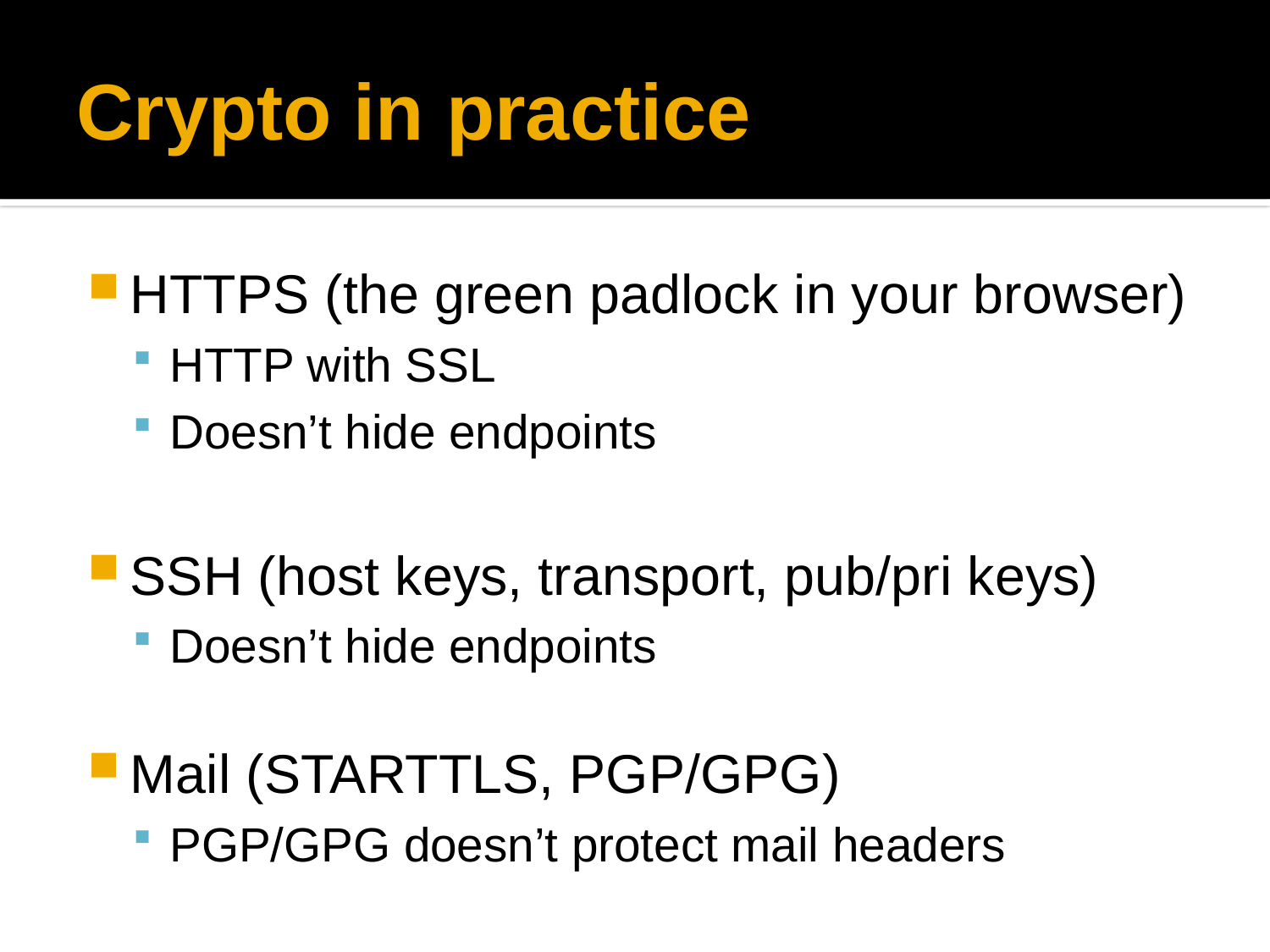

# Crypto in practice
HTTPS (the green padlock in your browser)
HTTP with SSL
Doesn’t hide endpoints

SSH (host keys, transport, pub/pri keys)
Doesn’t hide endpoints

Mail (STARTTLS, PGP/GPG)
PGP/GPG doesn’t protect mail headers